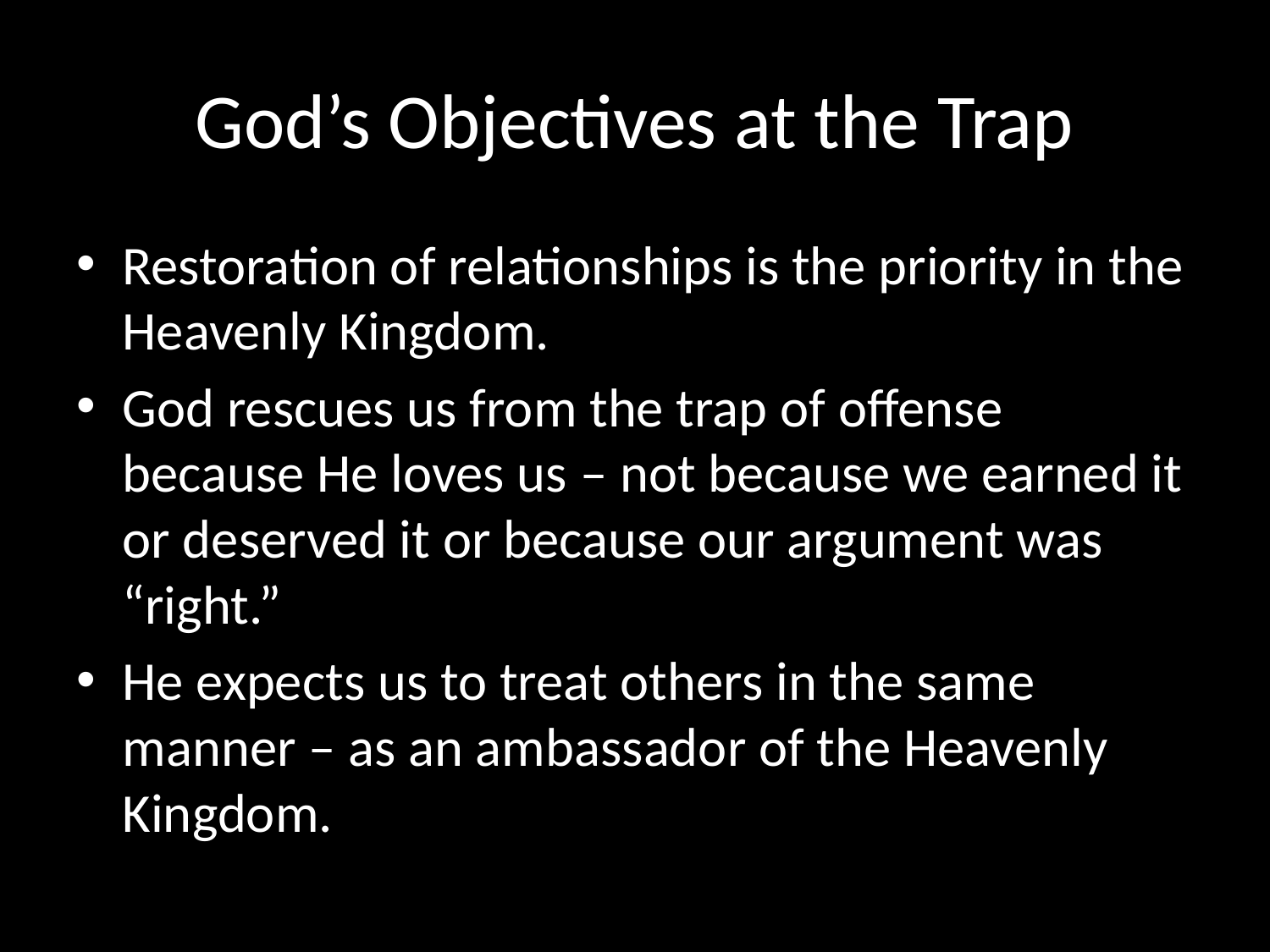

# God’s Objectives at the Trap
Restoration of relationships is the priority in the Heavenly Kingdom.
God rescues us from the trap of offense because He loves us – not because we earned it or deserved it or because our argument was “right.”
He expects us to treat others in the same manner – as an ambassador of the Heavenly Kingdom.